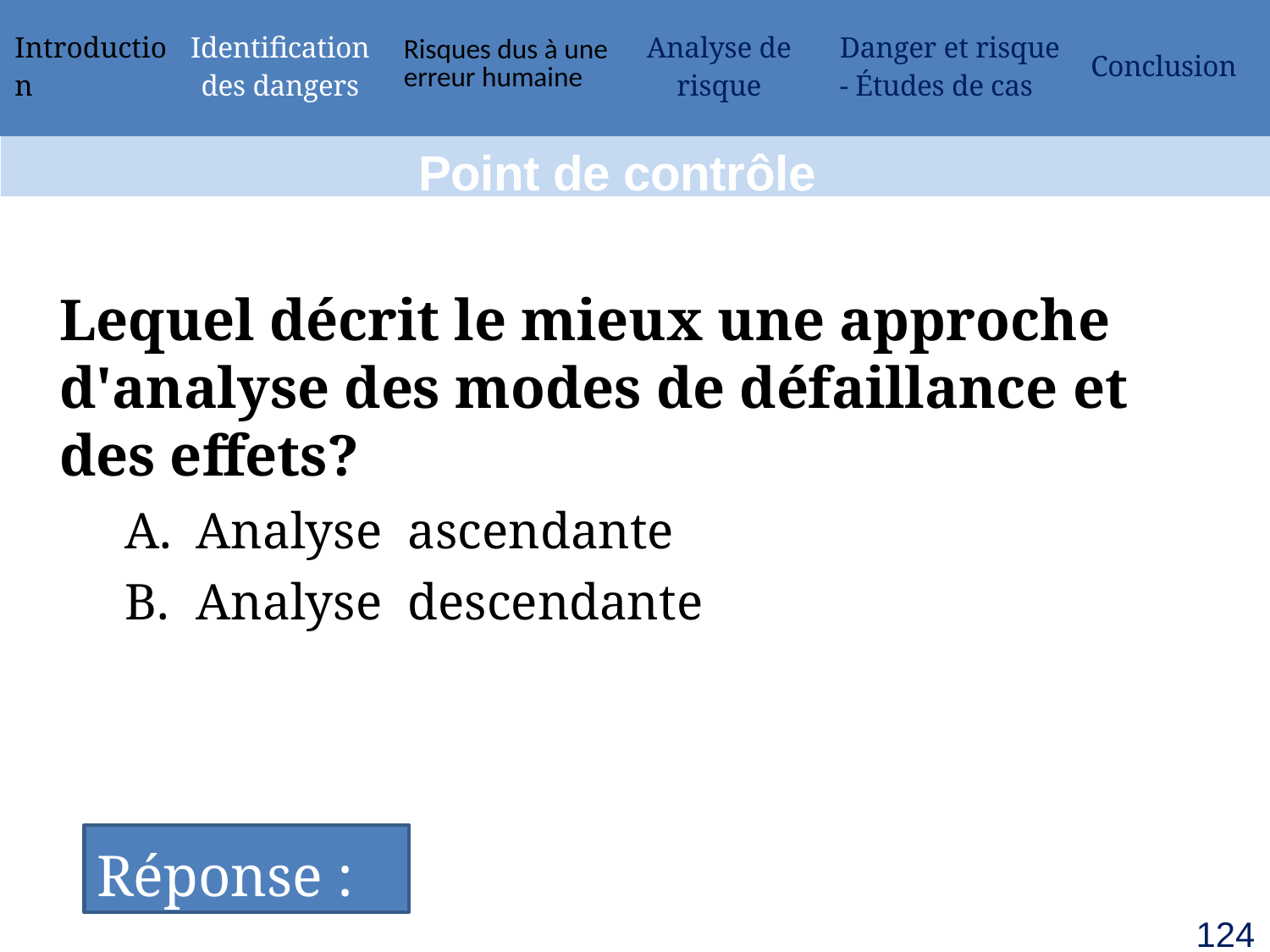

| Introduction | Identification des dangers | Risques dus à une erreur humaine | Analyse de risque | Danger et risque - Études de cas | Conclusion |
| --- | --- | --- | --- | --- | --- |

Point de contrôle
Lequel décrit le mieux une approche d'analyse des modes de défaillance et des effets?
Analyse  ascendante
Analyse  descendante

Réponse : A
124